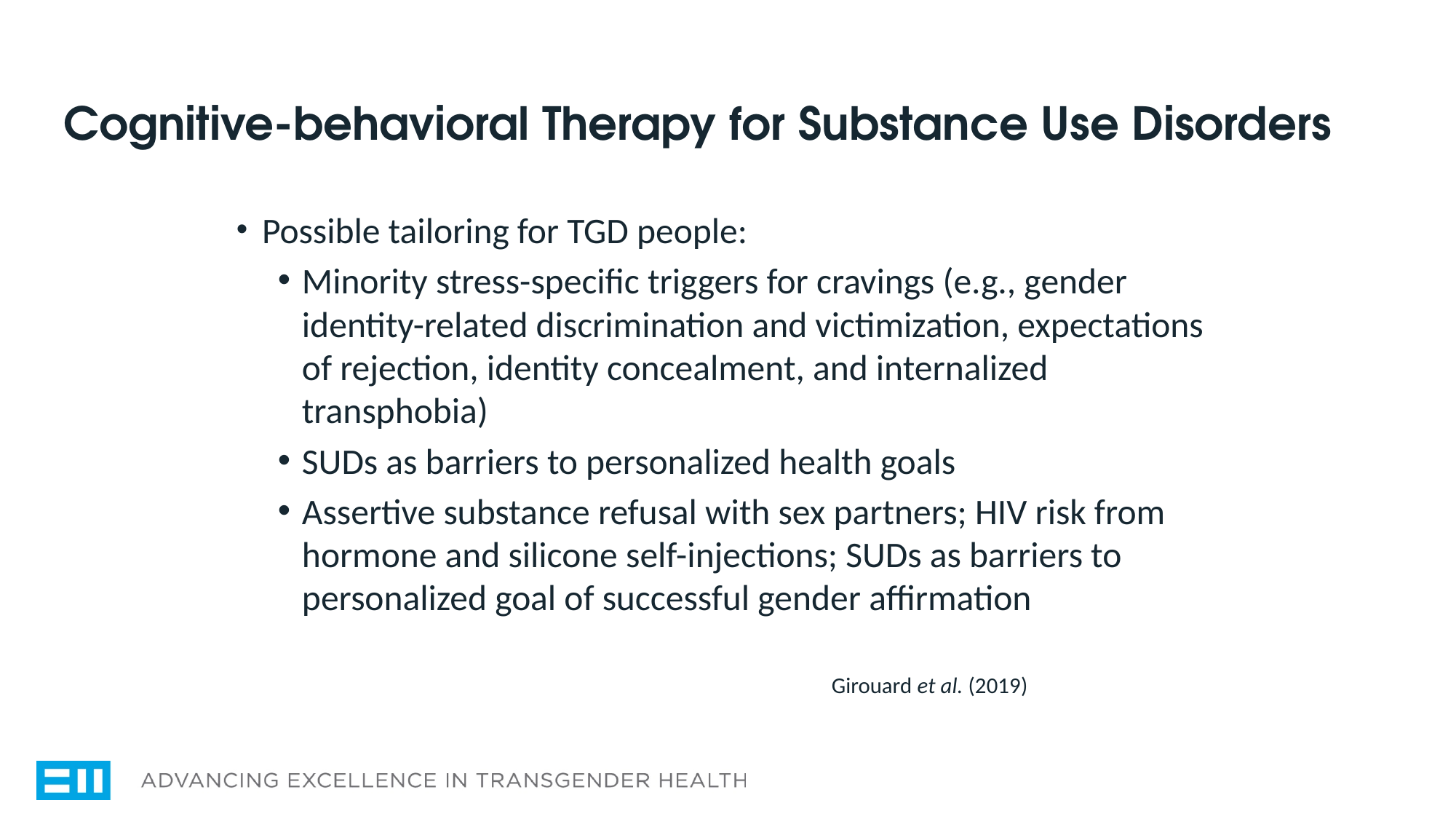

# Cognitive-behavioral Therapy for Substance Use Disorders
Possible tailoring for TGD people:
Minority stress-specific triggers for cravings (e.g., gender identity-related discrimination and victimization, expectations of rejection, identity concealment, and internalized transphobia)
SUDs as barriers to personalized health goals
Assertive substance refusal with sex partners; HIV risk from hormone and silicone self-injections; SUDs as barriers to personalized goal of successful gender affirmation

					                                Girouard et al. (2019)